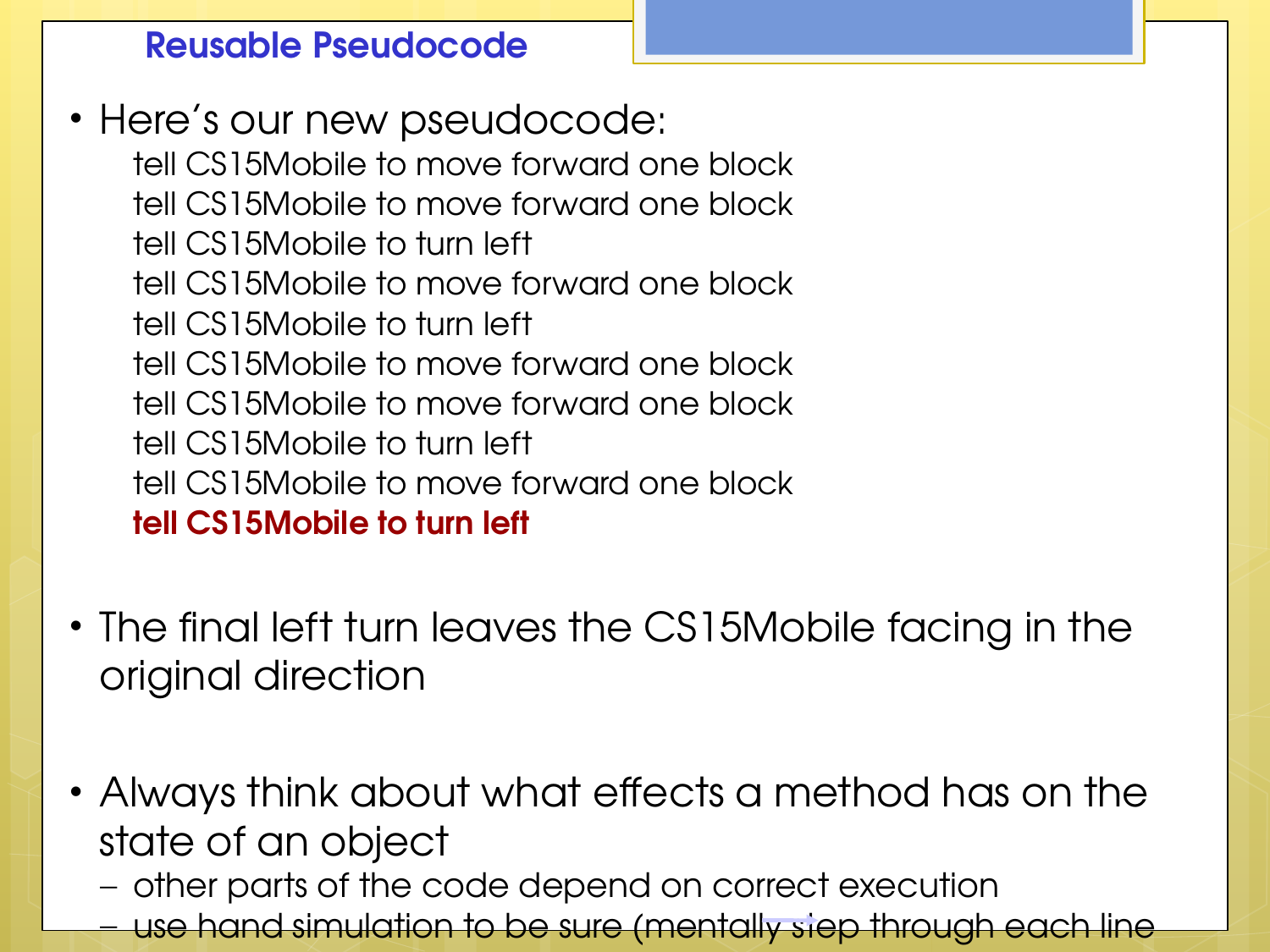

Reusable Pseudocode
Here’s our new pseudocode:
tell CS15Mobile to move forward one block
tell CS15Mobile to move forward one block
tell CS15Mobile to turn left
tell CS15Mobile to move forward one block
tell CS15Mobile to turn left
tell CS15Mobile to move forward one block
tell CS15Mobile to move forward one block
tell CS15Mobile to turn left
tell CS15Mobile to move forward one block
tell CS15Mobile to turn left

The final left turn leaves the CS15Mobile facing in the original direction

Always think about what effects a method has on the state of an object
other parts of the code depend on correct execution
use hand simulation to be sure (mentally step through each line and use hand to simulate code)

Now that we’ve pseudocoded, let’s see the actual code...